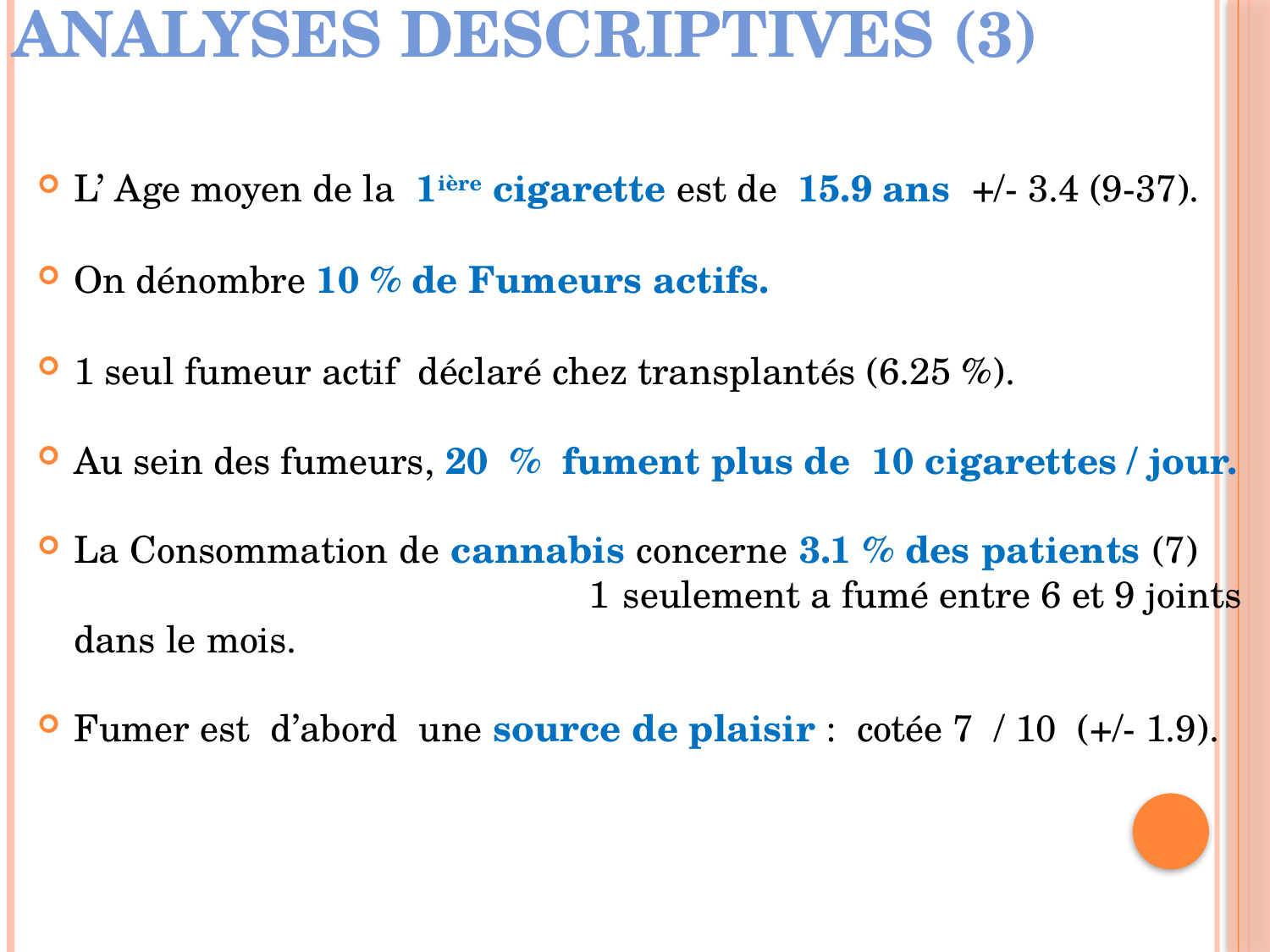

# ANALYSES DESCRIPTIVES (3)
L’ Age moyen de la  1ière cigarette est de  15.9 ans  +/- 3.4 (9-37).

On dénombre 10 % de Fumeurs actifs.

1 seul fumeur actif  déclaré chez transplantés (6.25 %).

Au sein des fumeurs, 20  %  fument plus de  10 cigarettes / jour.

La Consommation de cannabis concerne 3.1 % des patients (7)                                                      1 seulement a fumé entre 6 et 9 joints dans le mois.

Fumer est  d’abord  une source de plaisir :  cotée 7  / 10  (+/- 1.9).